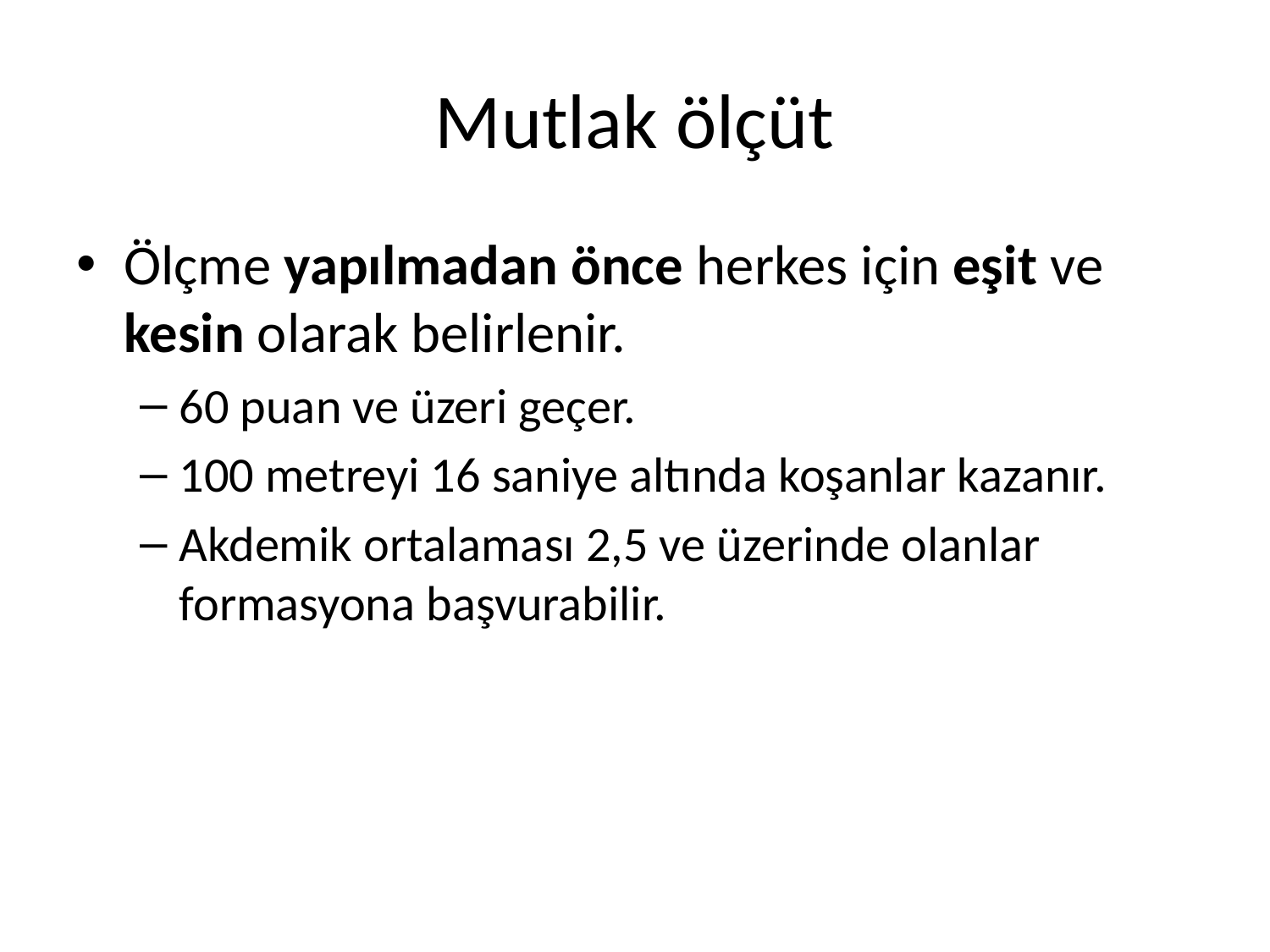

# Mutlak ölçüt
Ölçme yapılmadan önce herkes için eşit ve kesin olarak belirlenir.
60 puan ve üzeri geçer.
100 metreyi 16 saniye altında koşanlar kazanır.
Akdemik ortalaması 2,5 ve üzerinde olanlar formasyona başvurabilir.